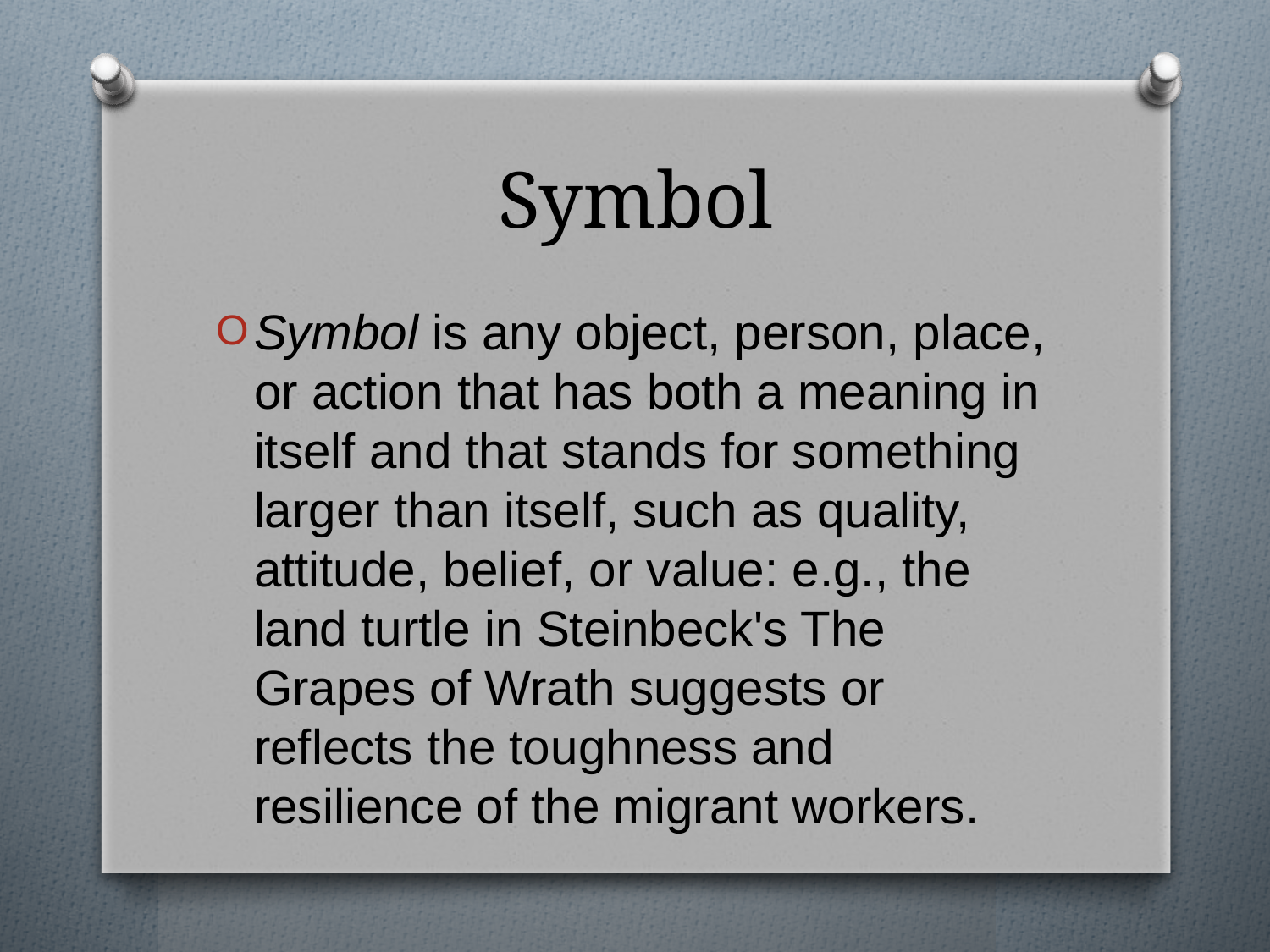

# Symbol
Symbol is any object, person, place, or action that has both a meaning in itself and that stands for something larger than itself, such as quality, attitude, belief, or value: e.g., the land turtle in Steinbeck's The Grapes of Wrath suggests or reflects the toughness and resilience of the migrant workers.